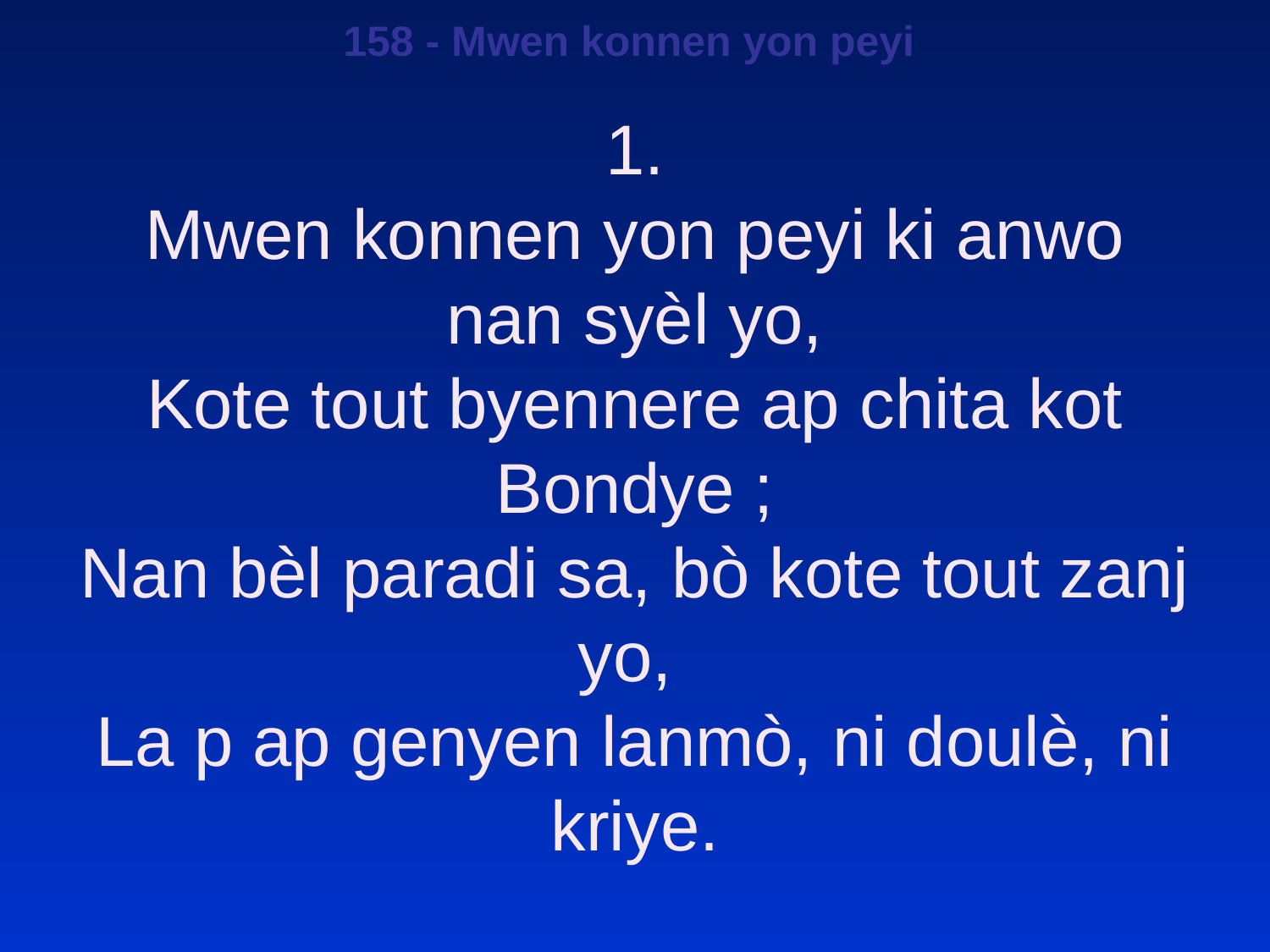

158 - Mwen konnen yon peyi
1.
Mwen konnen yon peyi ki anwo nan syèl yo,
Kote tout byennere ap chita kot Bondye ;
Nan bèl paradi sa, bò kote tout zanj yo,
La p ap genyen lanmò, ni doulè, ni kriye.